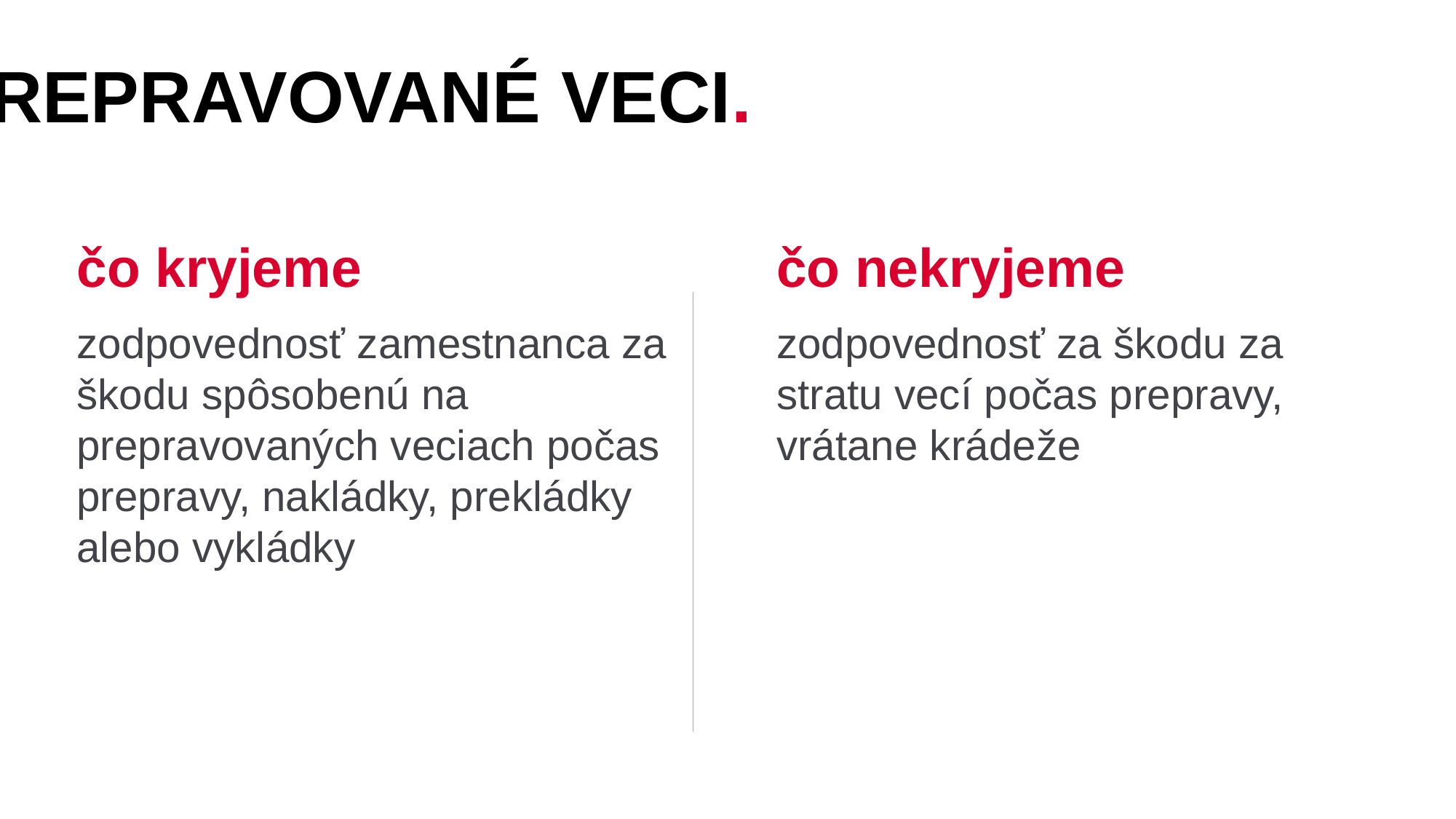

prepravované veci.

čo kryjeme
zodpovednosť zamestnanca za škodu spôsobenú na prepravovaných veciach počas prepravy, nakládky, prekládky alebo vykládky

čo nekryjeme
zodpovednosť za škodu za stratu vecí počas prepravy, vrátane krádeže